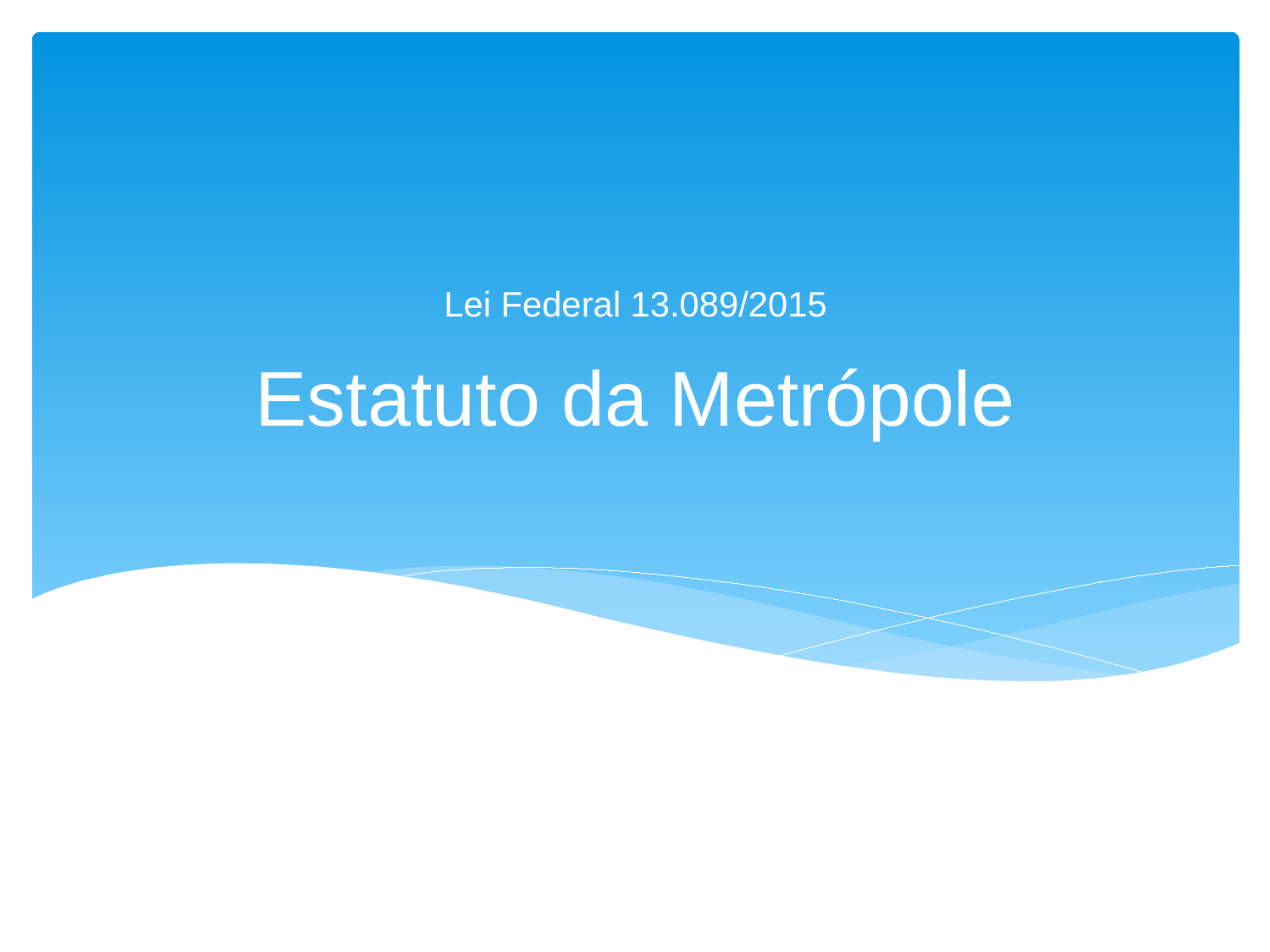

Lei Federal 13.089/2015
# Estatuto da Metrópole